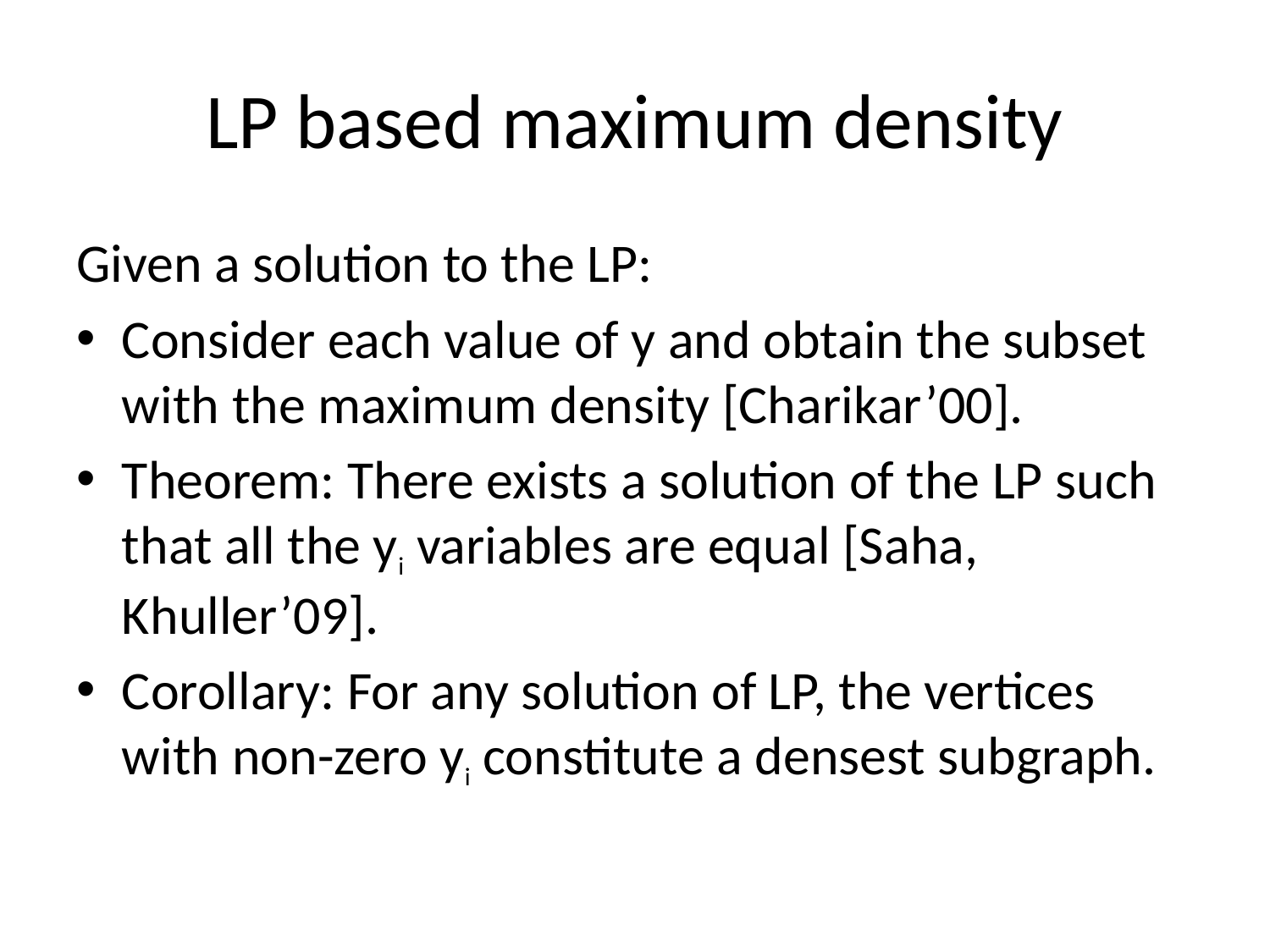

# LP based maximum density
Given a solution to the LP:
Consider each value of y and obtain the subset with the maximum density [Charikar’00].
Theorem: There exists a solution of the LP such that all the yi variables are equal [Saha, Khuller’09].
Corollary: For any solution of LP, the vertices with non-zero yi constitute a densest subgraph.